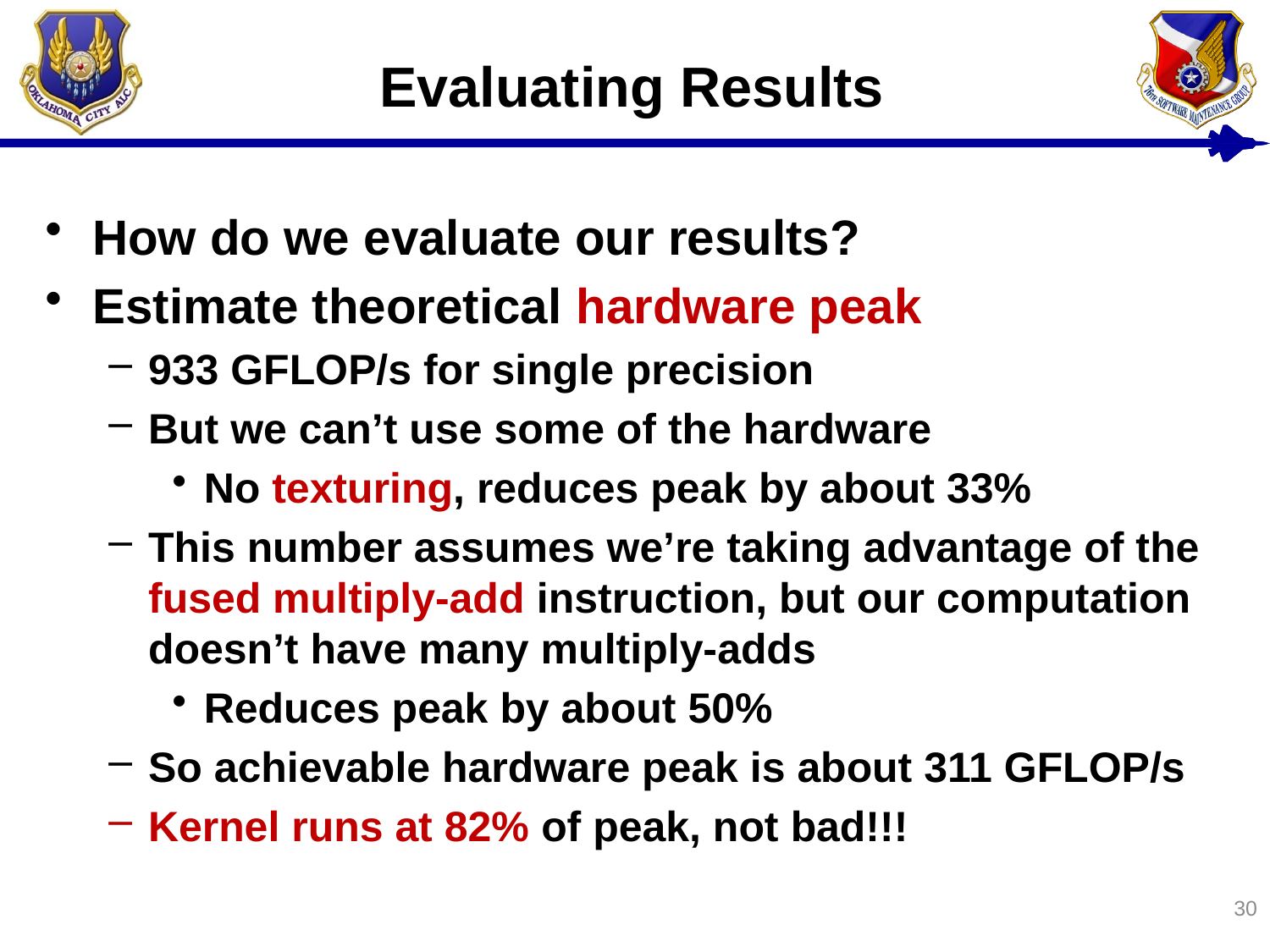

# Evaluating Results
How do we evaluate our results?
Estimate theoretical hardware peak
933 GFLOP/s for single precision
But we can’t use some of the hardware
No texturing, reduces peak by about 33%
This number assumes we’re taking advantage of the fused multiply-add instruction, but our computation doesn’t have many multiply-adds
Reduces peak by about 50%
So achievable hardware peak is about 311 GFLOP/s
Kernel runs at 82% of peak, not bad!!!

30